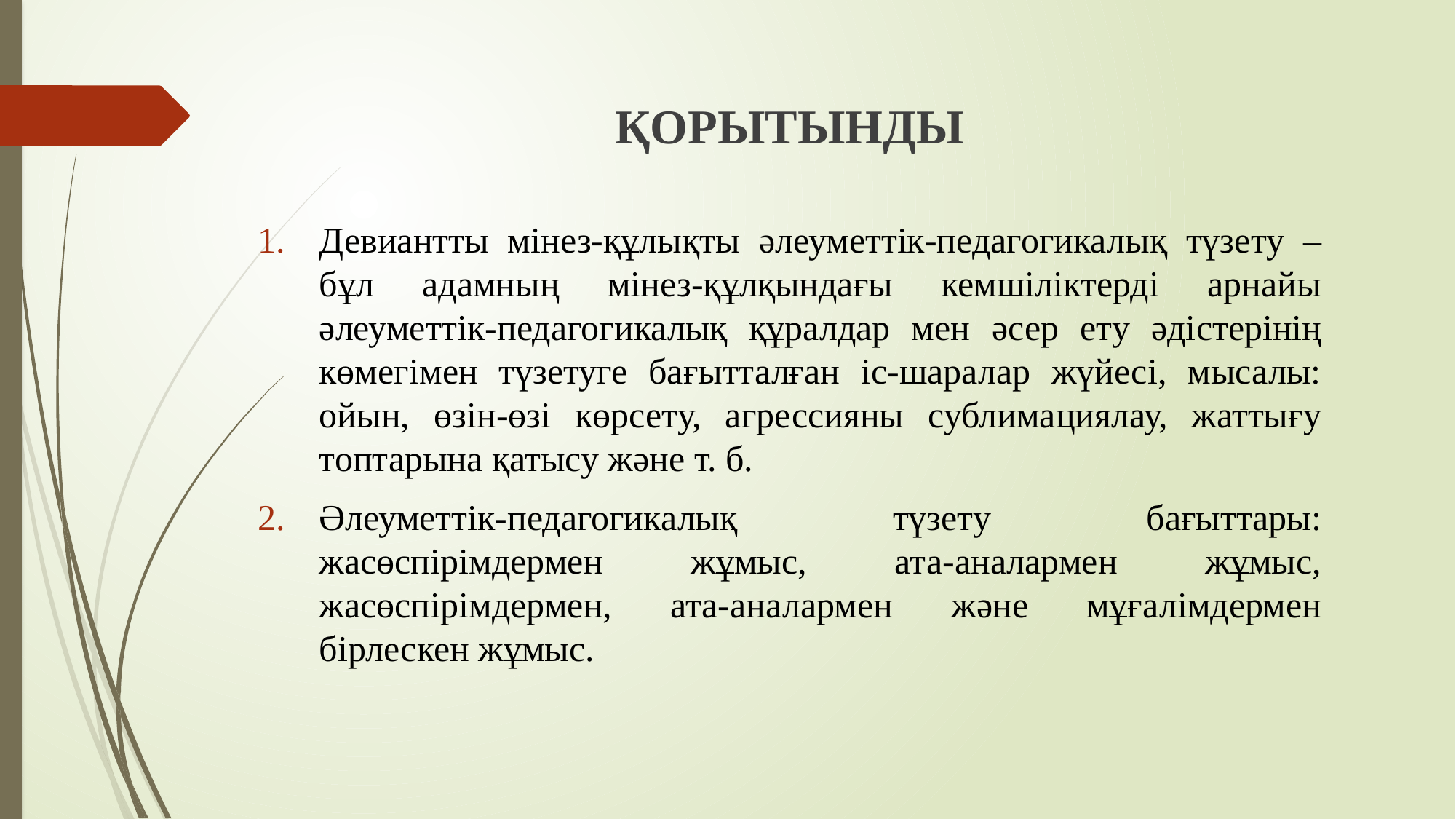

ҚОРЫТЫНДЫ

Девиантты мінез-құлықты əлеуметтік-педагогикалық түзету – бұл адамның мінез-құлқындағы кемшіліктерді арнайы əлеуметтік-педагогикалық құралдар мен əсер ету əдістерінің көмегімен түзетуге бағытталған іс-шаралар жүйесі, мысалы: ойын, өзін-өзі көрсету, агрессияны сублимациялау, жаттығу топтарына қатысу жəне т. б.
Əлеуметтік-педагогикалық түзету бағыттары: жасөспірімдермен жұмыс, ата-аналармен жұмыс, жасөспірімдермен, ата-аналармен жəне мұғалімдермен бірлескен жұмыс.